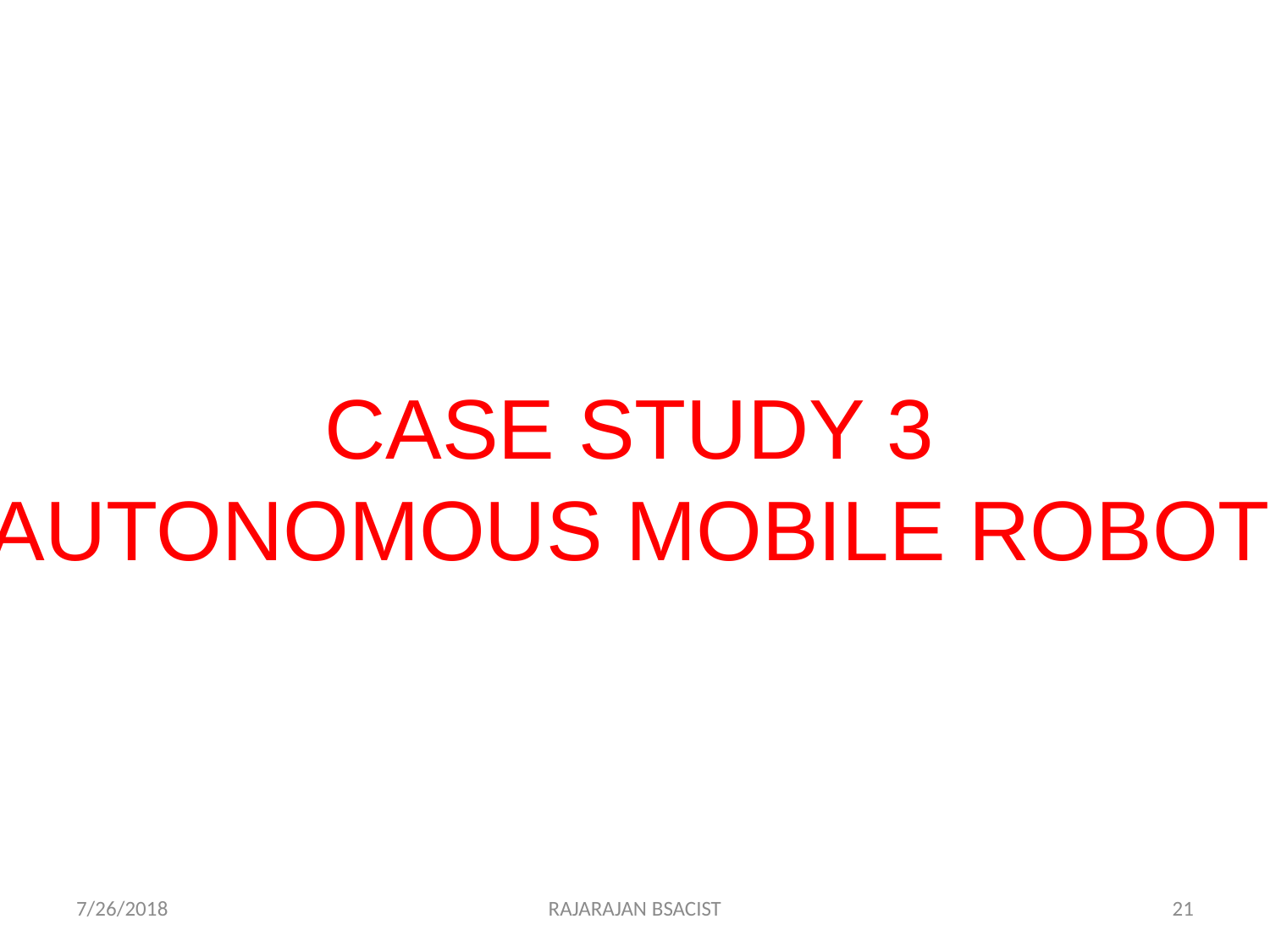

# CASE STUDY 3 AUTONOMOUS MOBILE ROBOT
7/26/2018
RAJARAJAN BSACIST
21